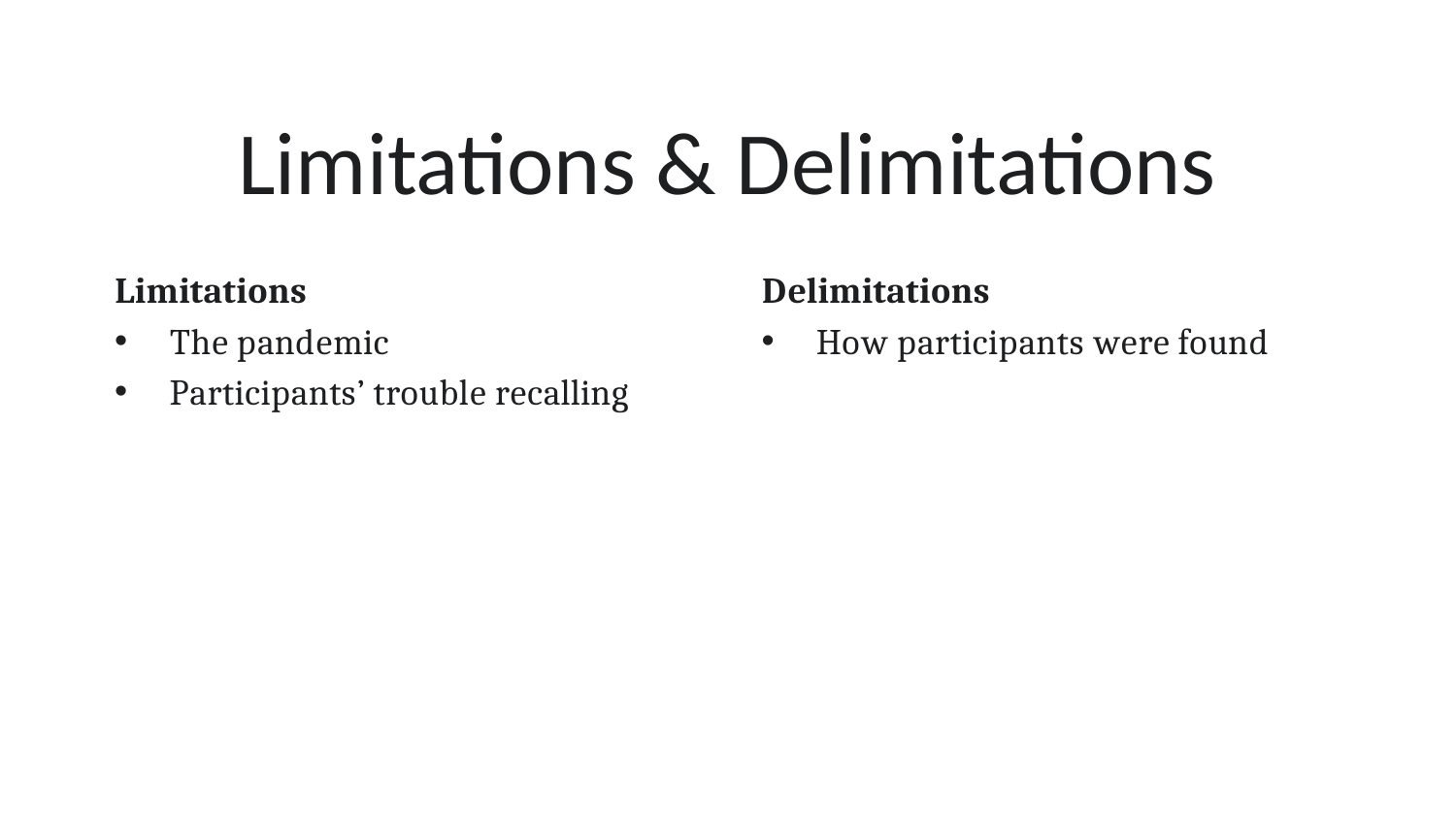

# Limitations & Delimitations
Limitations
The pandemic
Participants’ trouble recalling

Delimitations
How participants were found